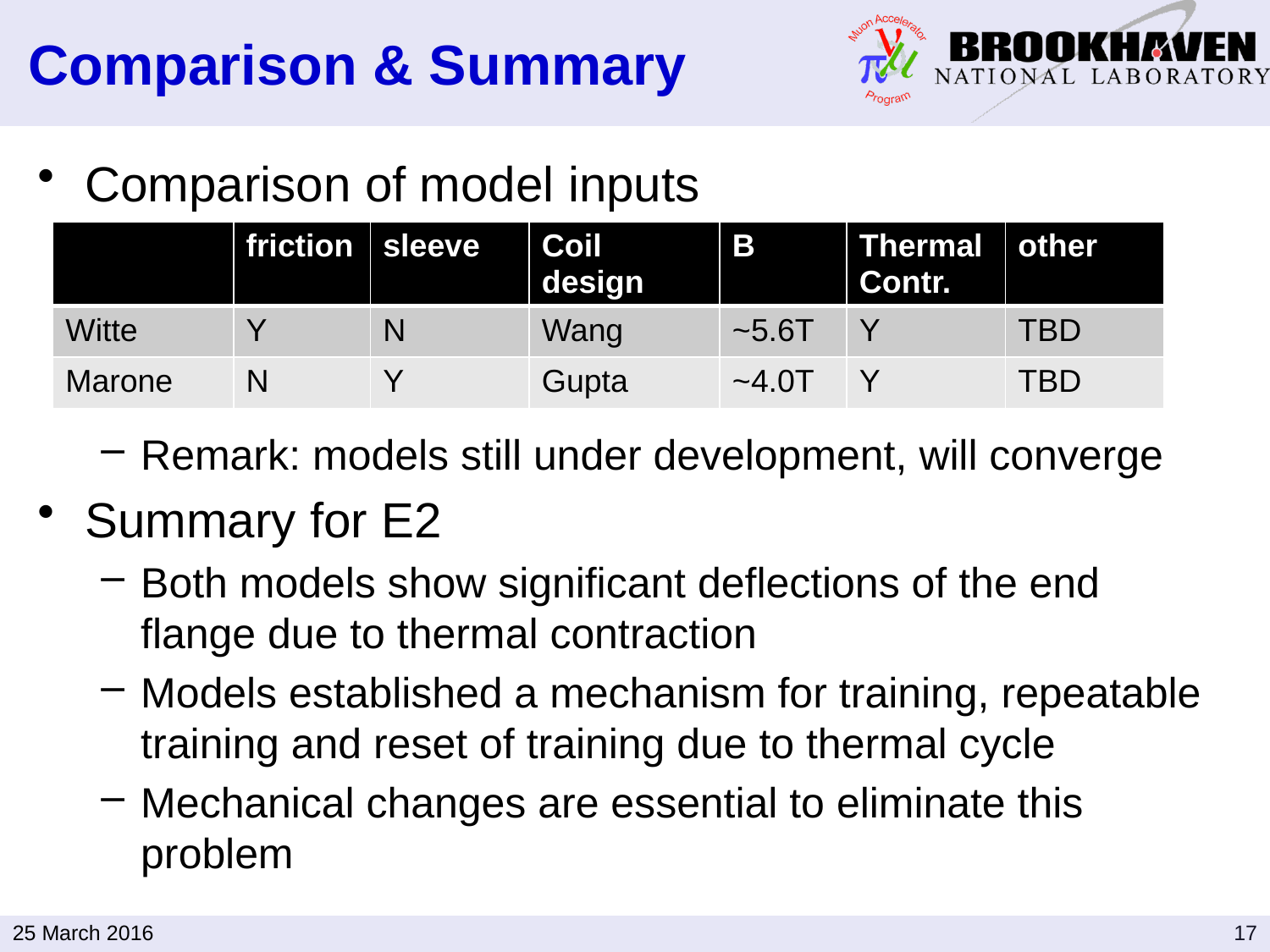

# Comparison & Summary
Comparison of model inputs

Remark: models still under development, will converge
Summary for E2
Both models show significant deflections of the end flange due to thermal contraction
Models established a mechanism for training, repeatable training and reset of training due to thermal cycle
Mechanical changes are essential to eliminate this problem

|  | friction | sleeve | Coil design | B | Thermal Contr. | other |
| --- | --- | --- | --- | --- | --- | --- |
| Witte | Y | N | Wang | ~5.6T | Y | TBD |
| Marone | N | Y | Gupta | ~4.0T | Y | TBD |